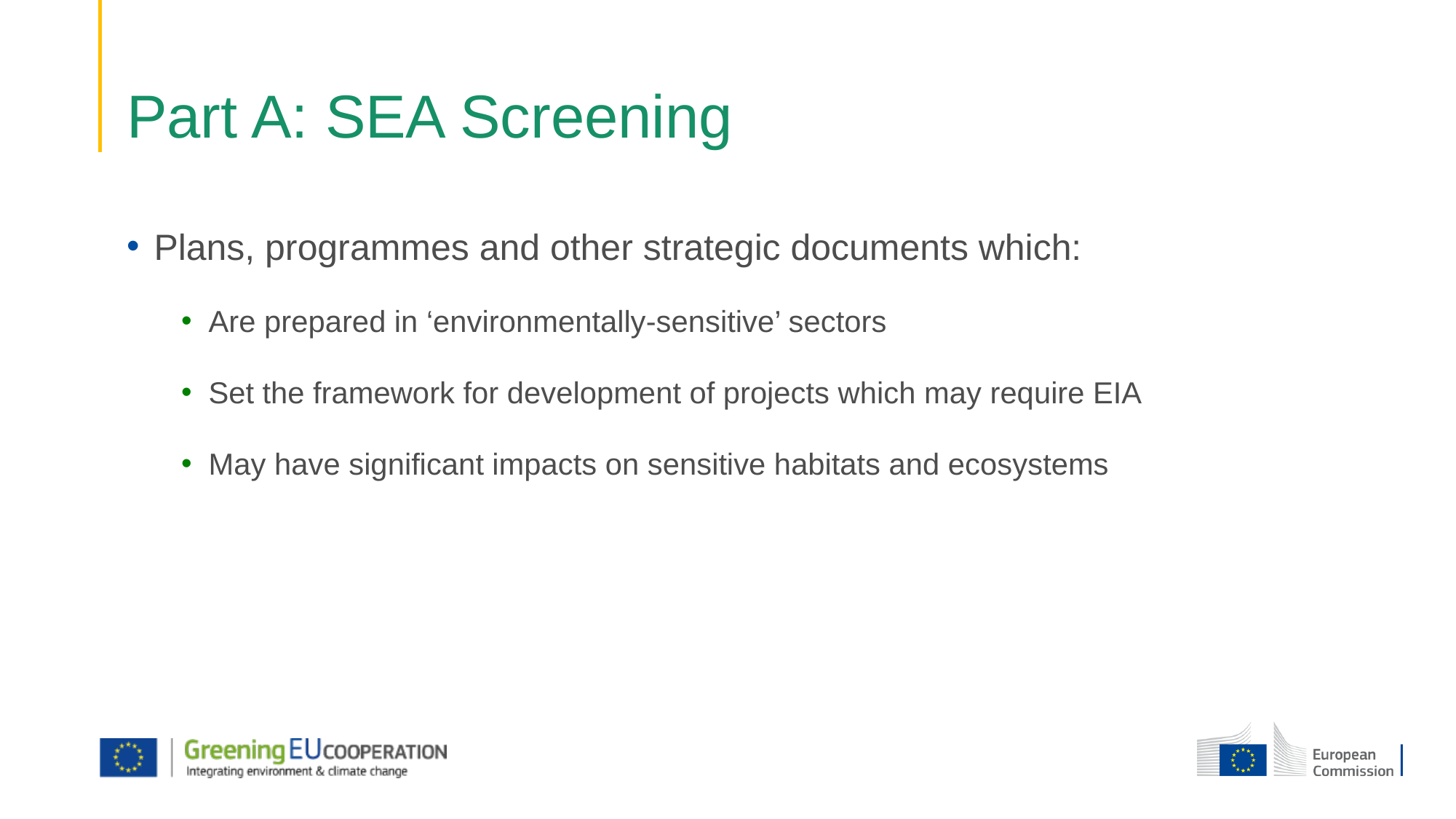

# Part A: SEA Screening
Plans, programmes and other strategic documents which:
Are prepared in ‘environmentally-sensitive’ sectors
Set the framework for development of projects which may require EIA
May have significant impacts on sensitive habitats and ecosystems